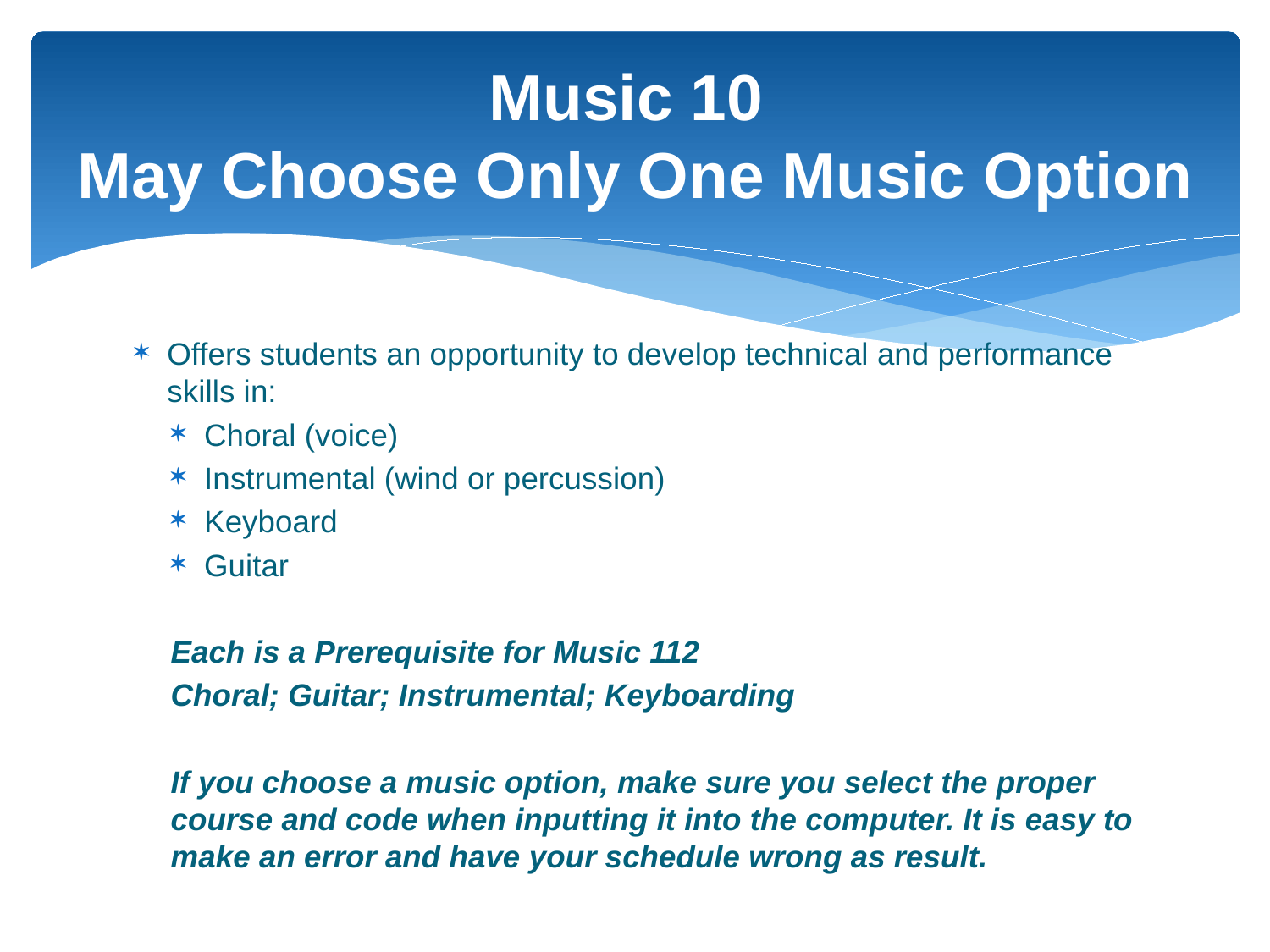

# Music 10 May Choose Only One Music Option
Offers students an opportunity to develop technical and performance skills in:
Choral (voice)
Instrumental (wind or percussion)
Keyboard
Guitar

Each is a Prerequisite for Music 112
Choral; Guitar; Instrumental; Keyboarding

If you choose a music option, make sure you select the proper course and code when inputting it into the computer. It is easy to make an error and have your schedule wrong as result.